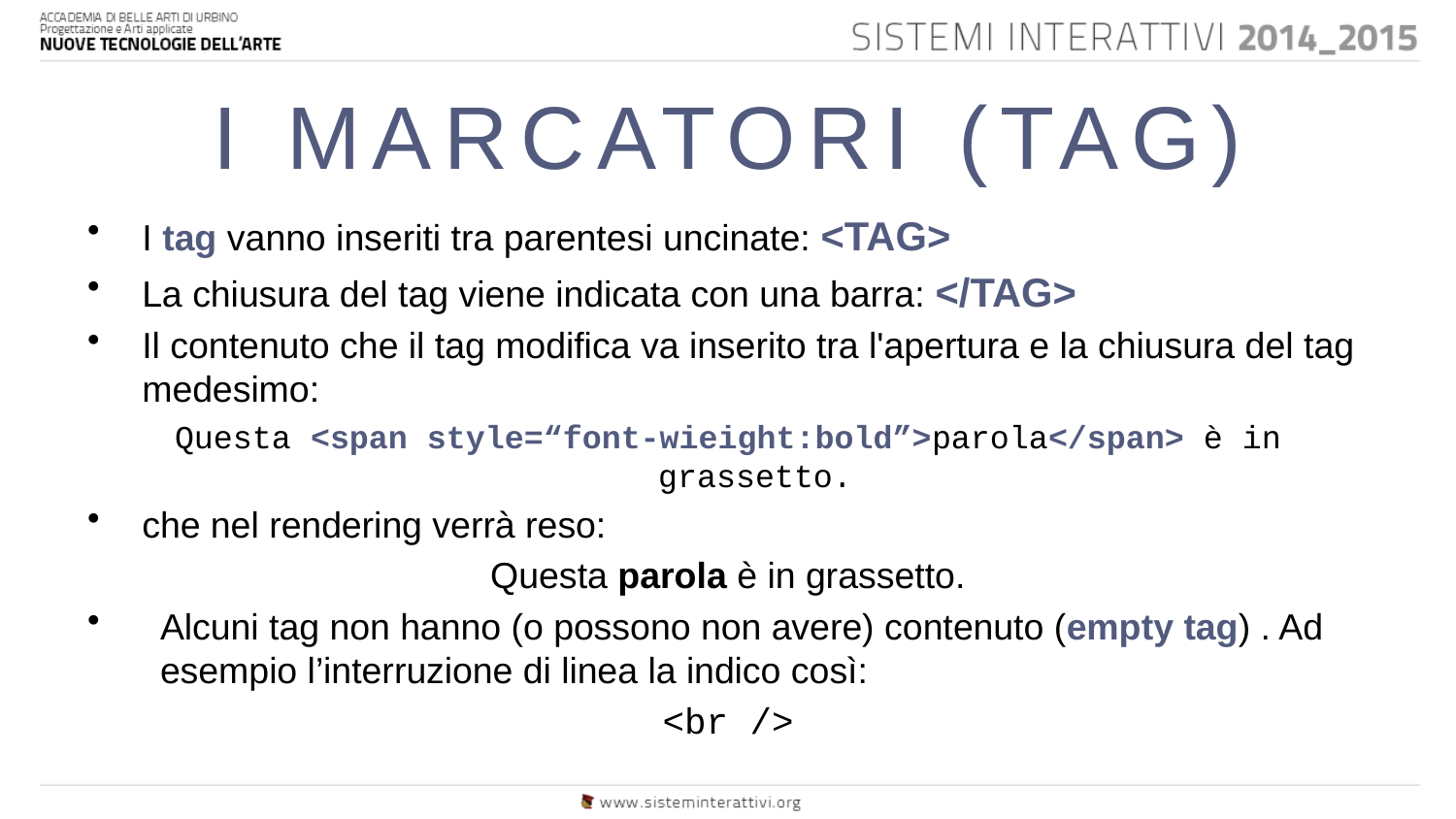

# I MARCATORI (TAG)
I tag vanno inseriti tra parentesi uncinate: <TAG>
La chiusura del tag viene indicata con una barra: </TAG>
Il contenuto che il tag modifica va inserito tra l'apertura e la chiusura del tag medesimo:
Questa <span style=“font-wieight:bold”>parola</span> è in grassetto.
che nel rendering verrà reso:
Questa parola è in grassetto.
Alcuni tag non hanno (o possono non avere) contenuto (empty tag) . Ad esempio l’interruzione di linea la indico così:
<br />